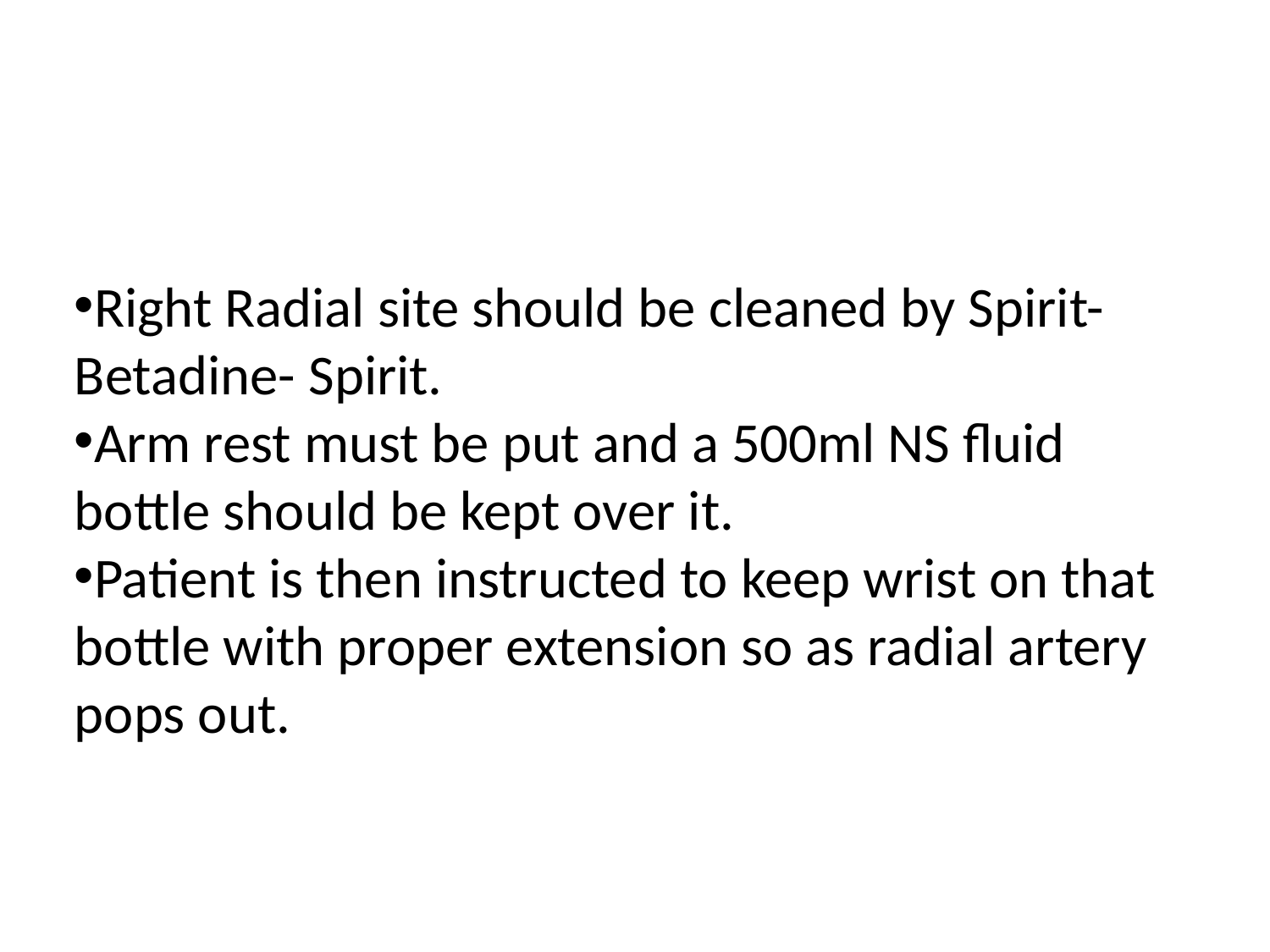

#
Right Radial site should be cleaned by Spirit- Betadine- Spirit.
Arm rest must be put and a 500ml NS fluid bottle should be kept over it.
Patient is then instructed to keep wrist on that bottle with proper extension so as radial artery pops out.